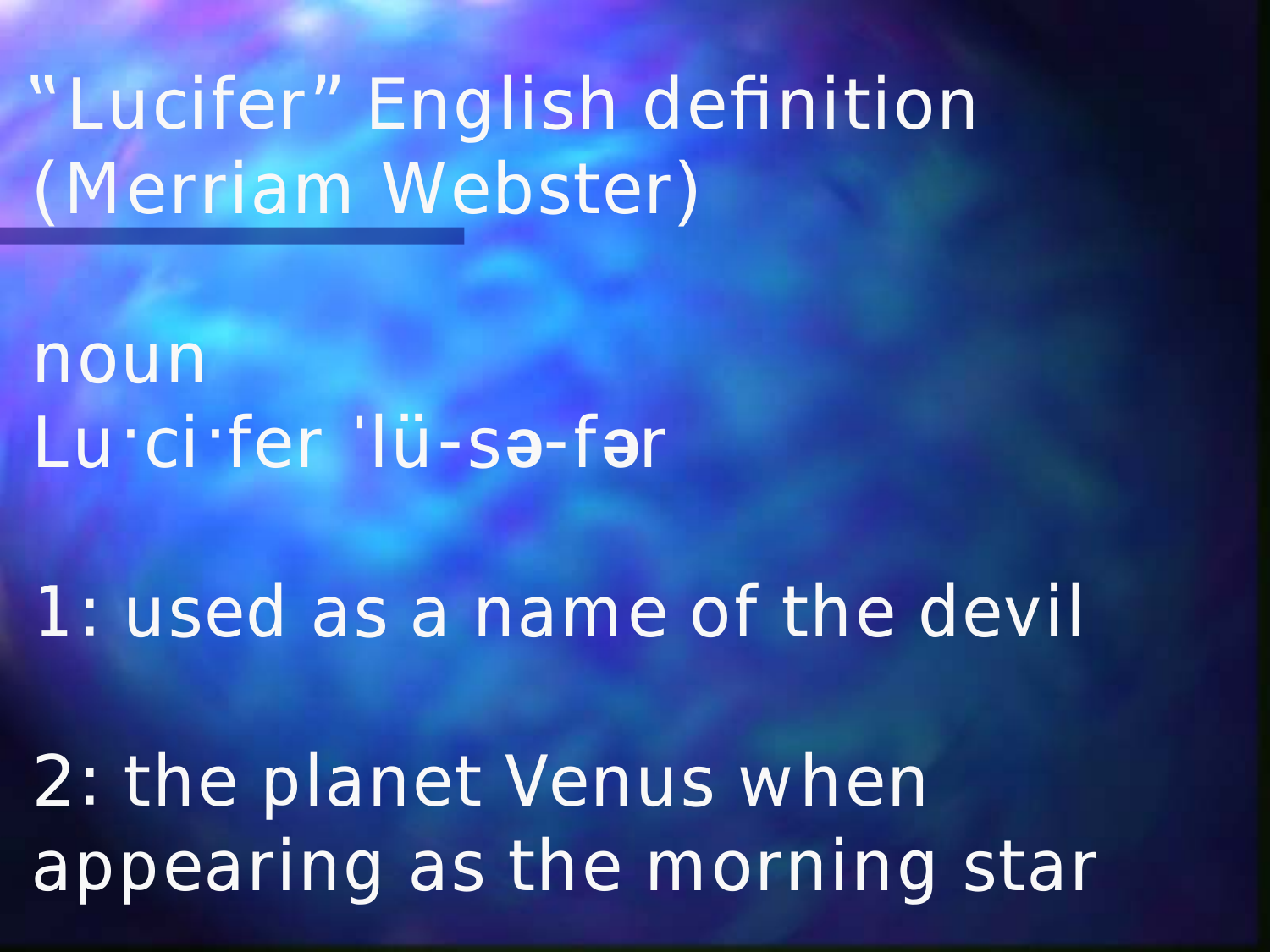

# “Lucifer” English definition (Merriam Webster) noun Lu·​ci·​fer ˈlü-sə-fər 1: used as a name of the devil 2: the planet Venus when appearing as the morning star